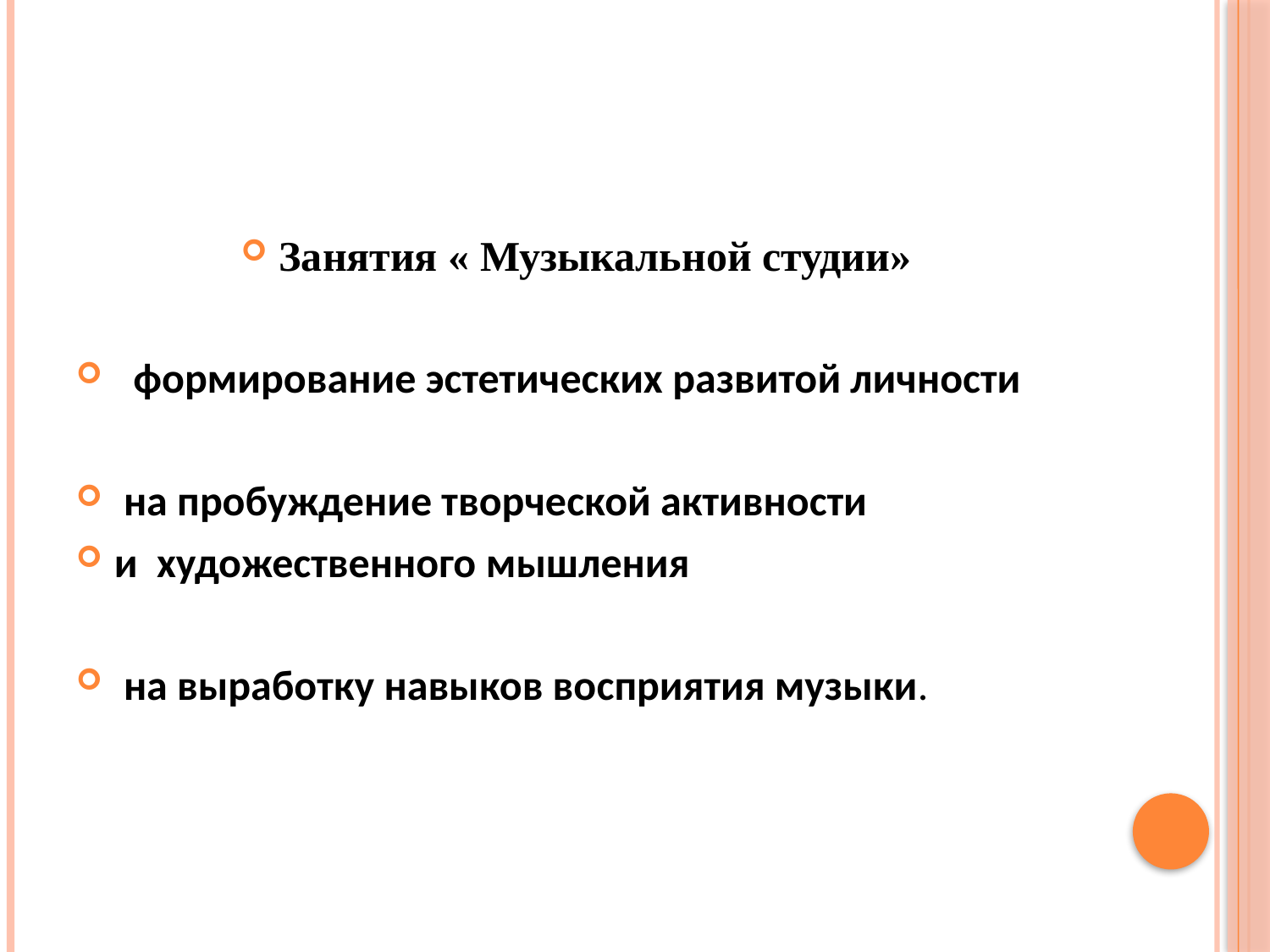

#
Занятия « Музыкальной студии»

  формирование эстетических развитой личности

 на пробуждение творческой активности
и  художественного мышления

 на выработку навыков восприятия музыки.